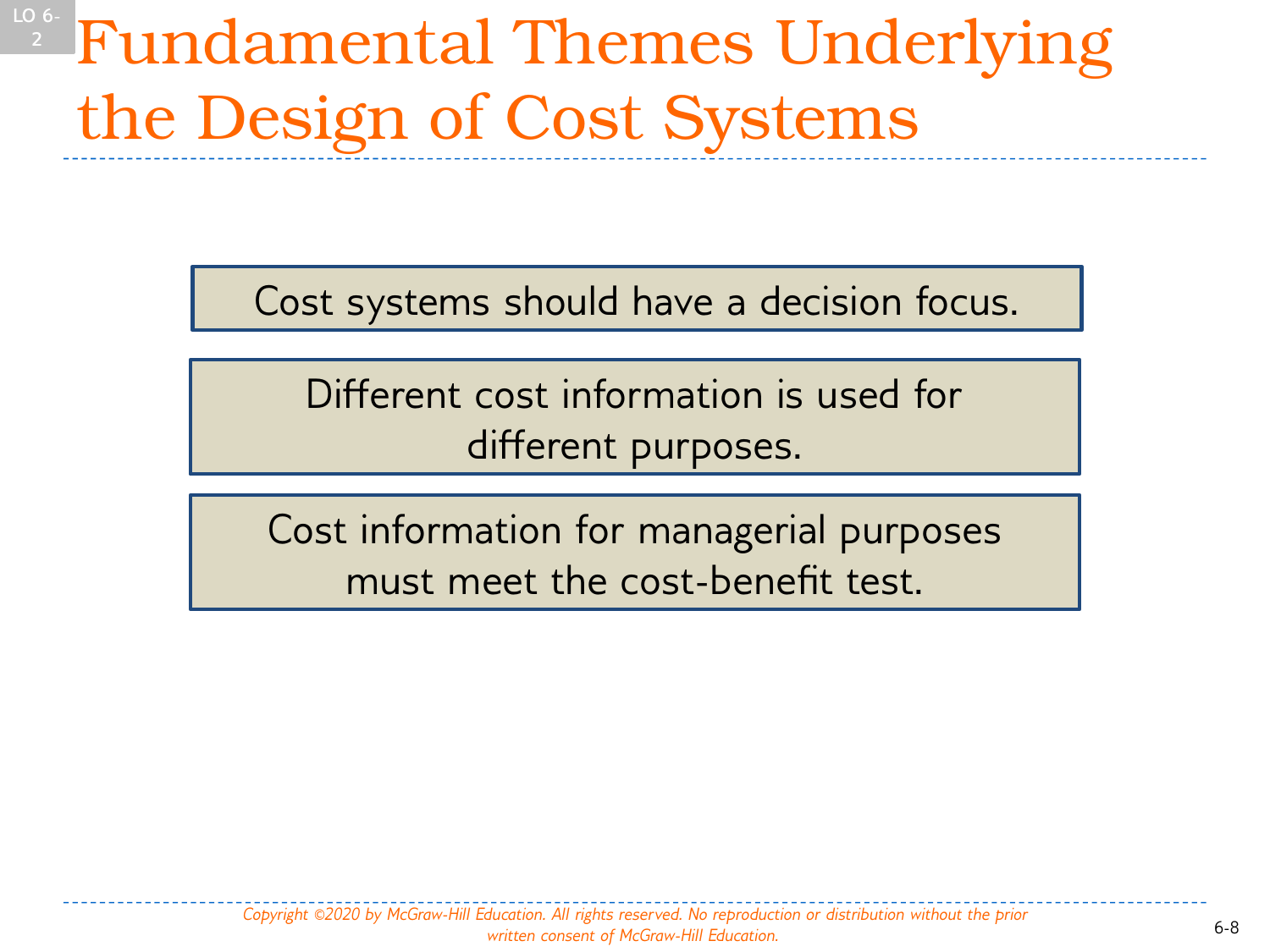

LO 6-2
# Fundamental Themes Underlying the Design of Cost Systems
Cost systems should have a decision focus.
Different cost information is used for
different purposes.
Cost information for managerial purposes
must meet the cost-benefit test.